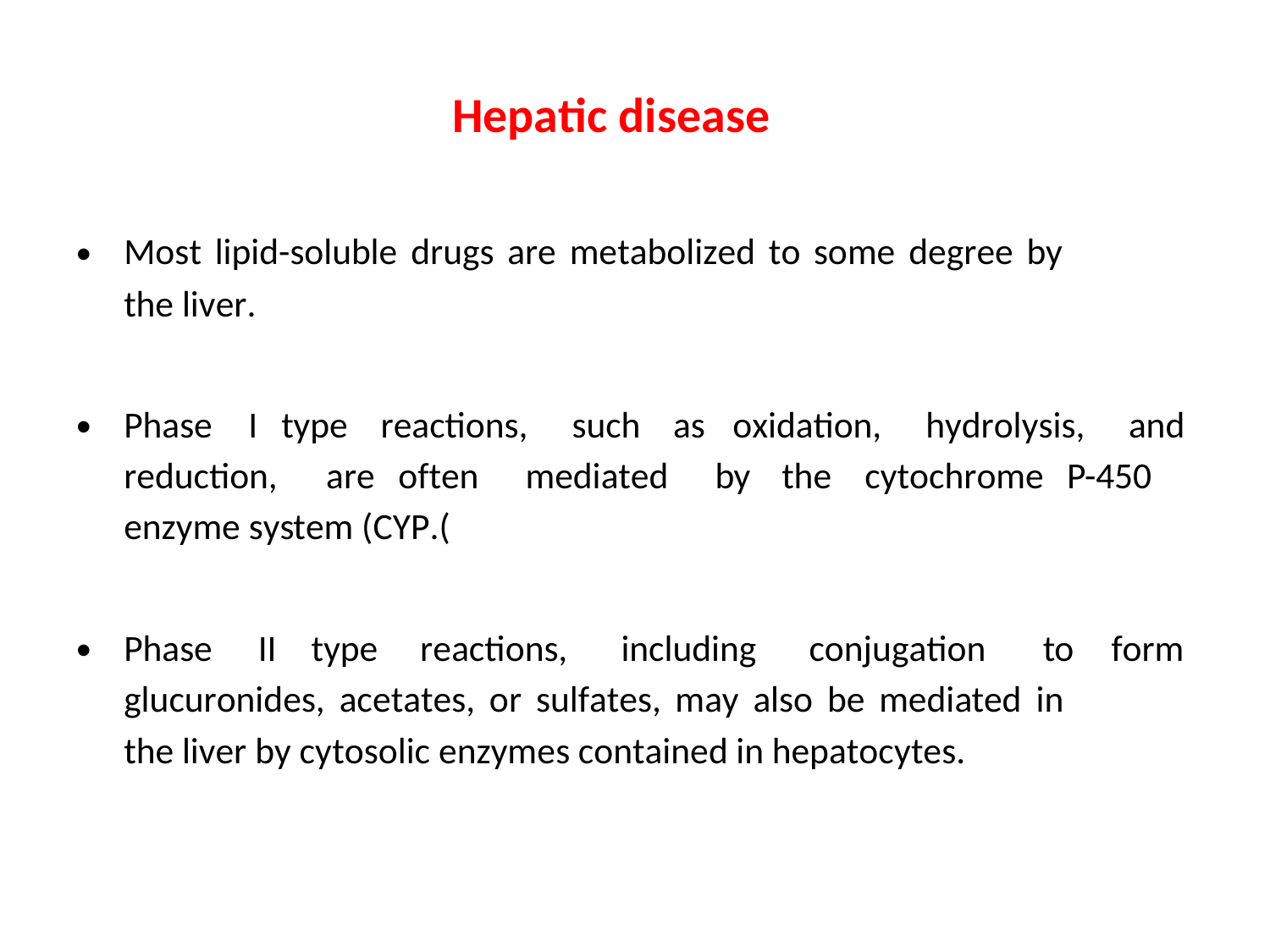

Hepatic disease
•
Most lipid-soluble drugs are metabolized to some degree by
the liver.
•
Phase
I
type
reactions,
such
as
oxidation,
hydrolysis,
and
reduction,
are  often
mediated
by
the
cytochrome  P-450
enzyme system (CYP.(
•
Phase
II
type
reactions,
including
conjugation
to
form
glucuronides, acetates, or sulfates, may also be mediated in
the liver by cytosolic enzymes contained in hepatocytes.